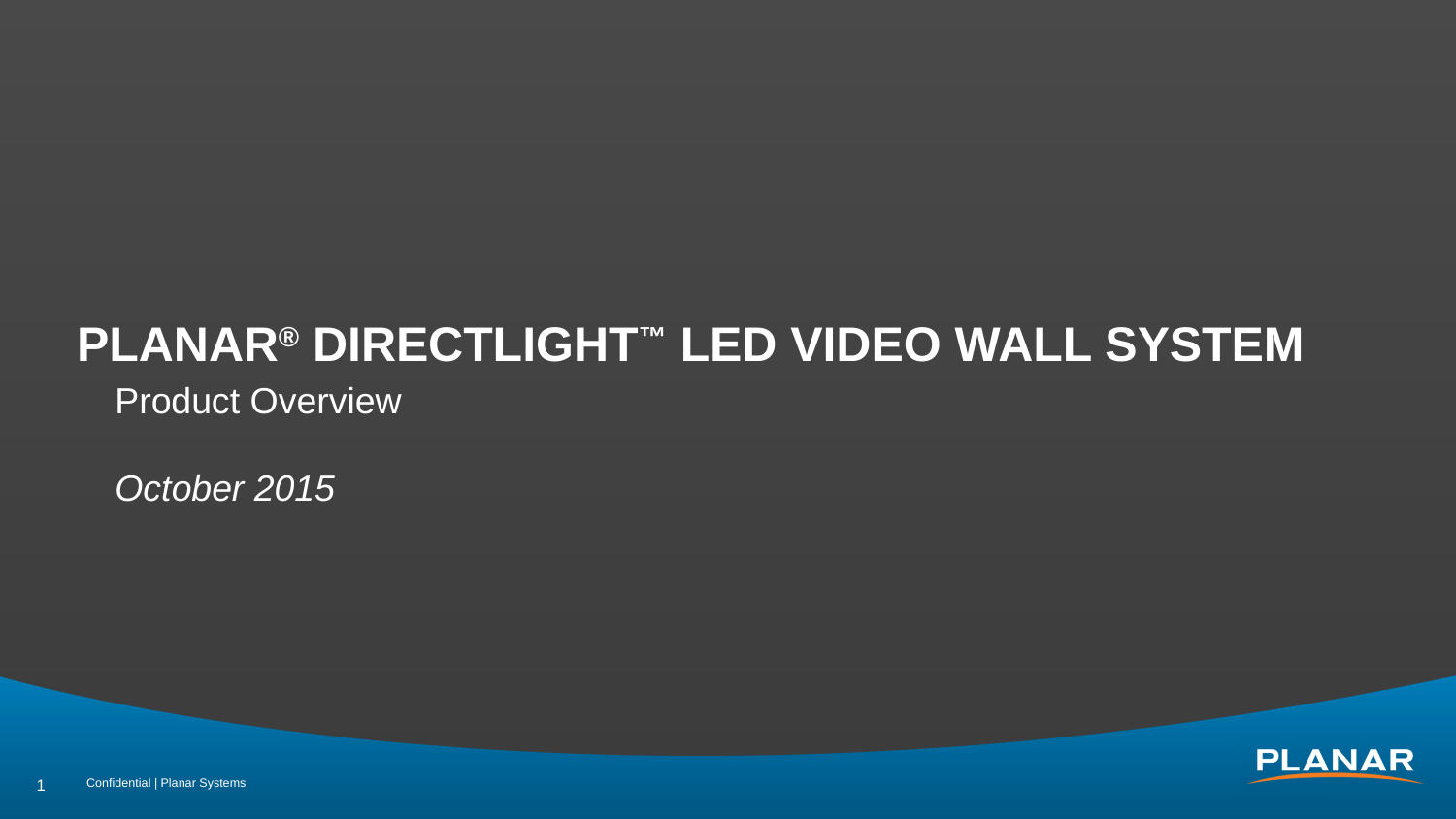

# Planar® DirectLight™ LED Video Wall System
Product Overview

October 2015